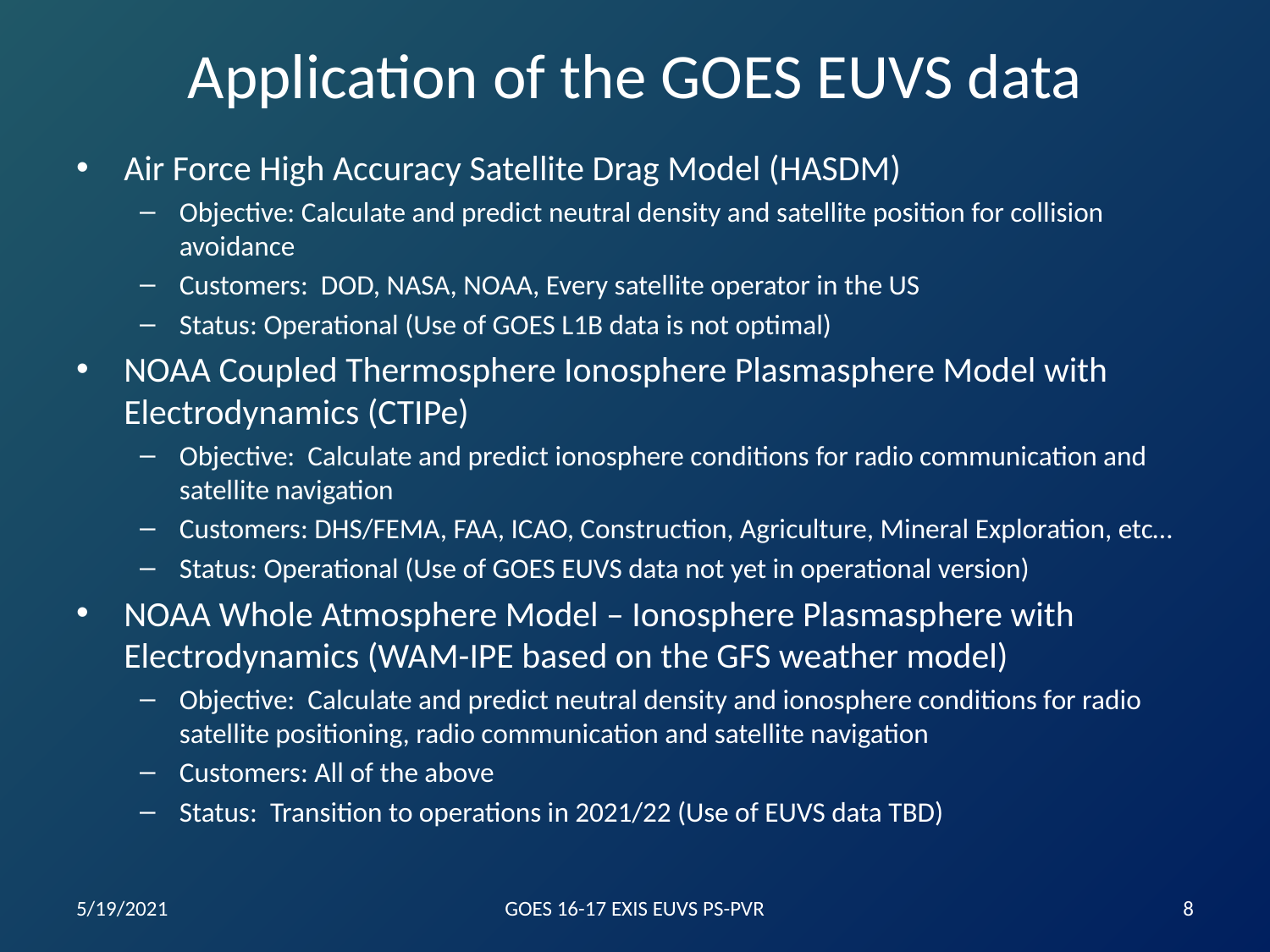

# Application of the GOES EUVS data
Air Force High Accuracy Satellite Drag Model (HASDM)
Objective: Calculate and predict neutral density and satellite position for collision avoidance
Customers:  DOD, NASA, NOAA, Every satellite operator in the US
Status: Operational (Use of GOES L1B data is not optimal)
NOAA Coupled Thermosphere Ionosphere Plasmasphere Model with Electrodynamics (CTIPe)
Objective:  Calculate and predict ionosphere conditions for radio communication and satellite navigation
Customers: DHS/FEMA, FAA, ICAO, Construction, Agriculture, Mineral Exploration, etc…
Status: Operational (Use of GOES EUVS data not yet in operational version)
NOAA Whole Atmosphere Model – Ionosphere Plasmasphere with Electrodynamics (WAM-IPE based on the GFS weather model)
Objective:  Calculate and predict neutral density and ionosphere conditions for radio satellite positioning, radio communication and satellite navigation
Customers: All of the above
Status:  Transition to operations in 2021/22 (Use of EUVS data TBD)

5/19/2021
GOES 16-17 EXIS EUVS PS-PVR
8